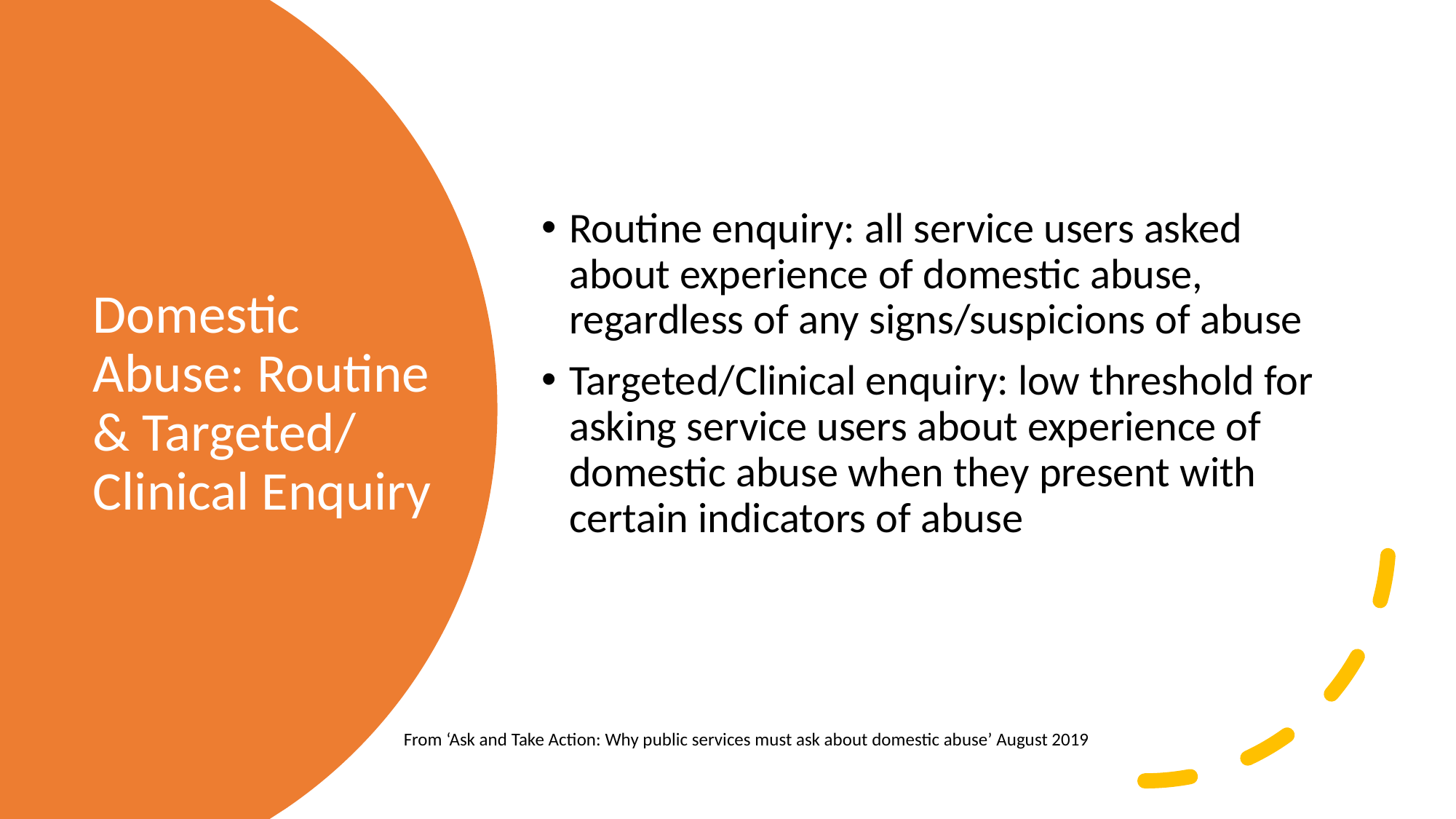

Routine enquiry: all service users asked about experience of domestic abuse, regardless of any signs/suspicions of abuse
Targeted/Clinical enquiry: low threshold for asking service users about experience of domestic abuse when they present with certain indicators of abuse

# Domestic Abuse: Routine & Targeted/ Clinical Enquiry

From ‘Ask and Take Action: Why public services must ask about domestic abuse’ August 2019